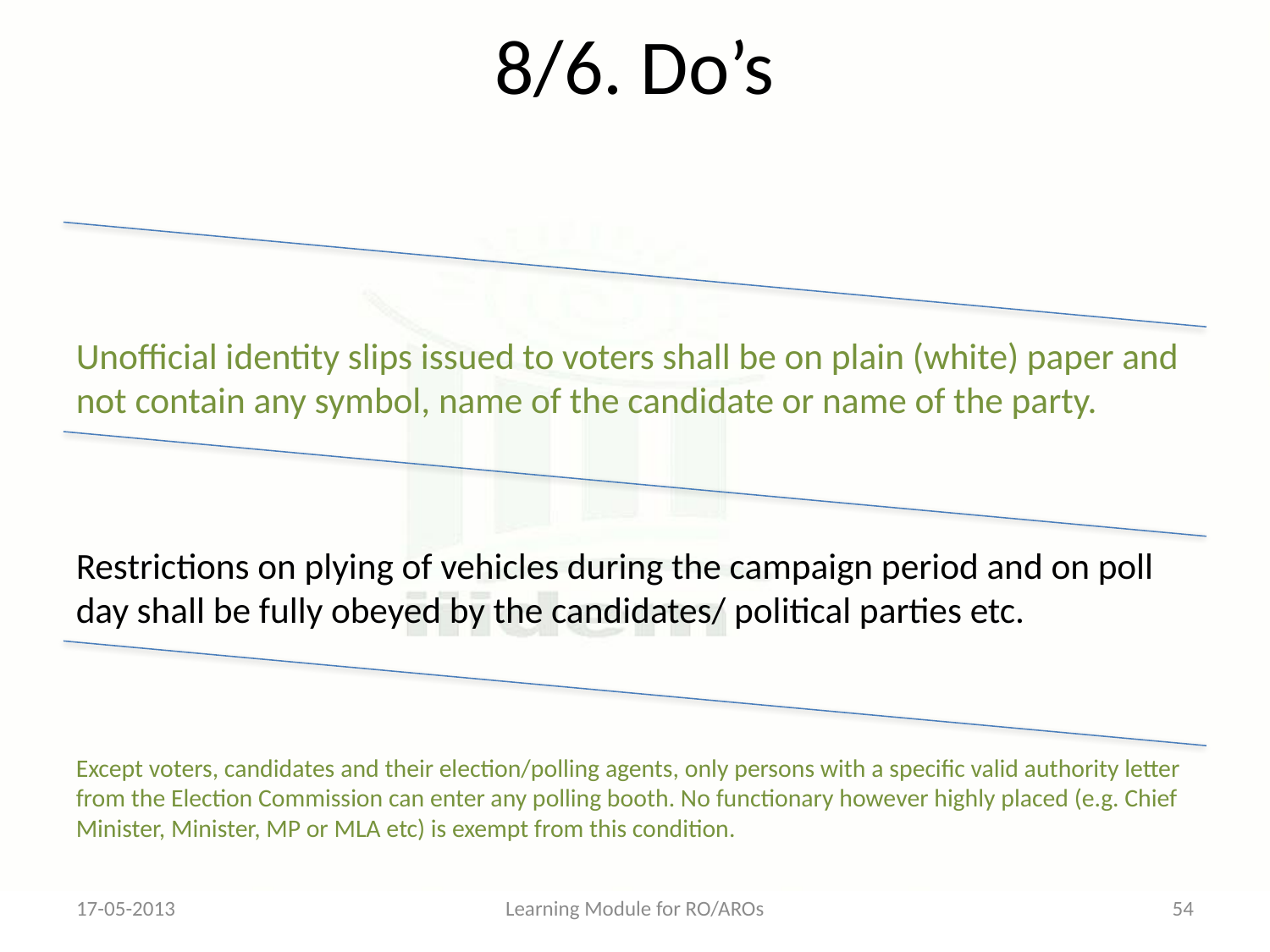

# 8/6. Do’s
Unofficial identity slips issued to voters shall be on plain (white) paper and not contain any symbol, name of the candidate or name of the party.
Restrictions on plying of vehicles during the campaign period and on poll day shall be fully obeyed by the candidates/ political parties etc.
Except voters, candidates and their election/polling agents, only persons with a specific valid authority letter from the Election Commission can enter any polling booth. No functionary however highly placed (e.g. Chief Minister, Minister, MP or MLA etc) is exempt from this condition.
17-05-2013
Learning Module for RO/AROs
54